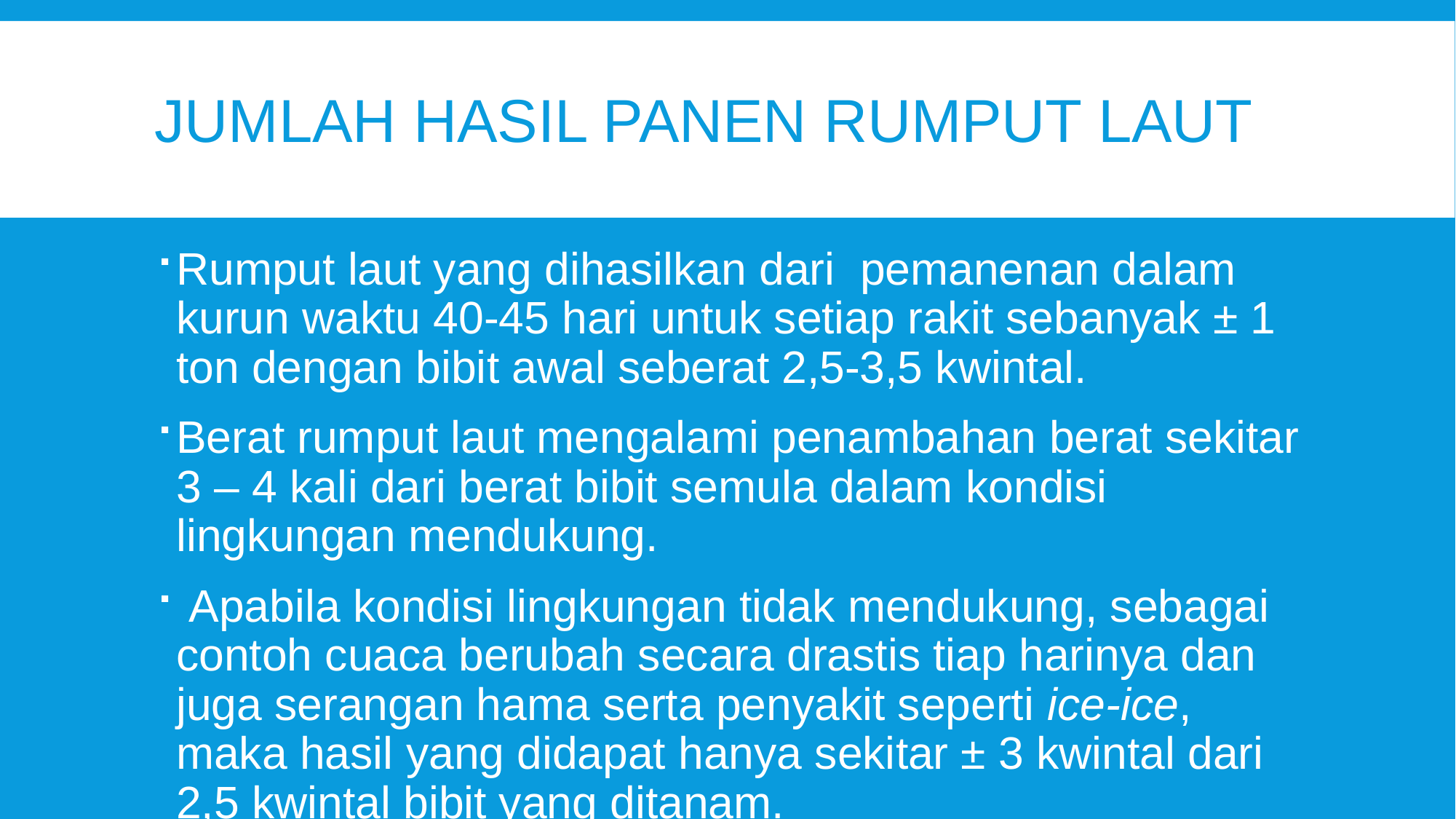

# Jumlah Hasil panen rumput laut
Rumput laut yang dihasilkan dari  pemanenan dalam kurun waktu 40-45 hari untuk setiap rakit sebanyak ± 1 ton dengan bibit awal seberat 2,5-3,5 kwintal.
Berat rumput laut mengalami penambahan berat sekitar 3 – 4 kali dari berat bibit semula dalam kondisi lingkungan mendukung.
 Apabila kondisi lingkungan tidak mendukung, sebagai contoh cuaca berubah secara drastis tiap harinya dan juga serangan hama serta penyakit seperti ice-ice, maka hasil yang didapat hanya sekitar ± 3 kwintal dari 2,5 kwintal bibit yang ditanam.